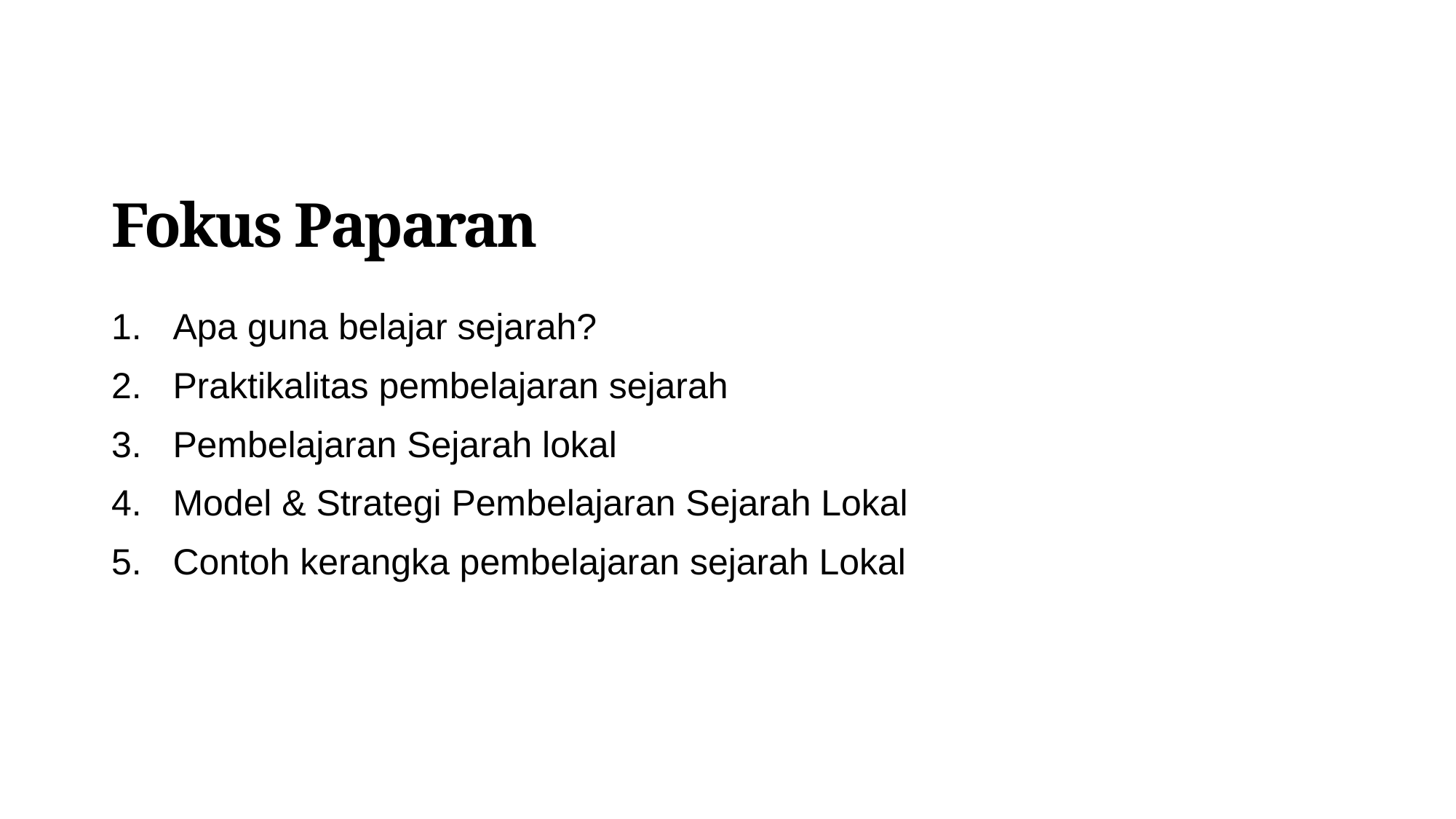

# Fokus Paparan
Apa guna belajar sejarah?
Praktikalitas pembelajaran sejarah
Pembelajaran Sejarah lokal
Model & Strategi Pembelajaran Sejarah Lokal
Contoh kerangka pembelajaran sejarah Lokal